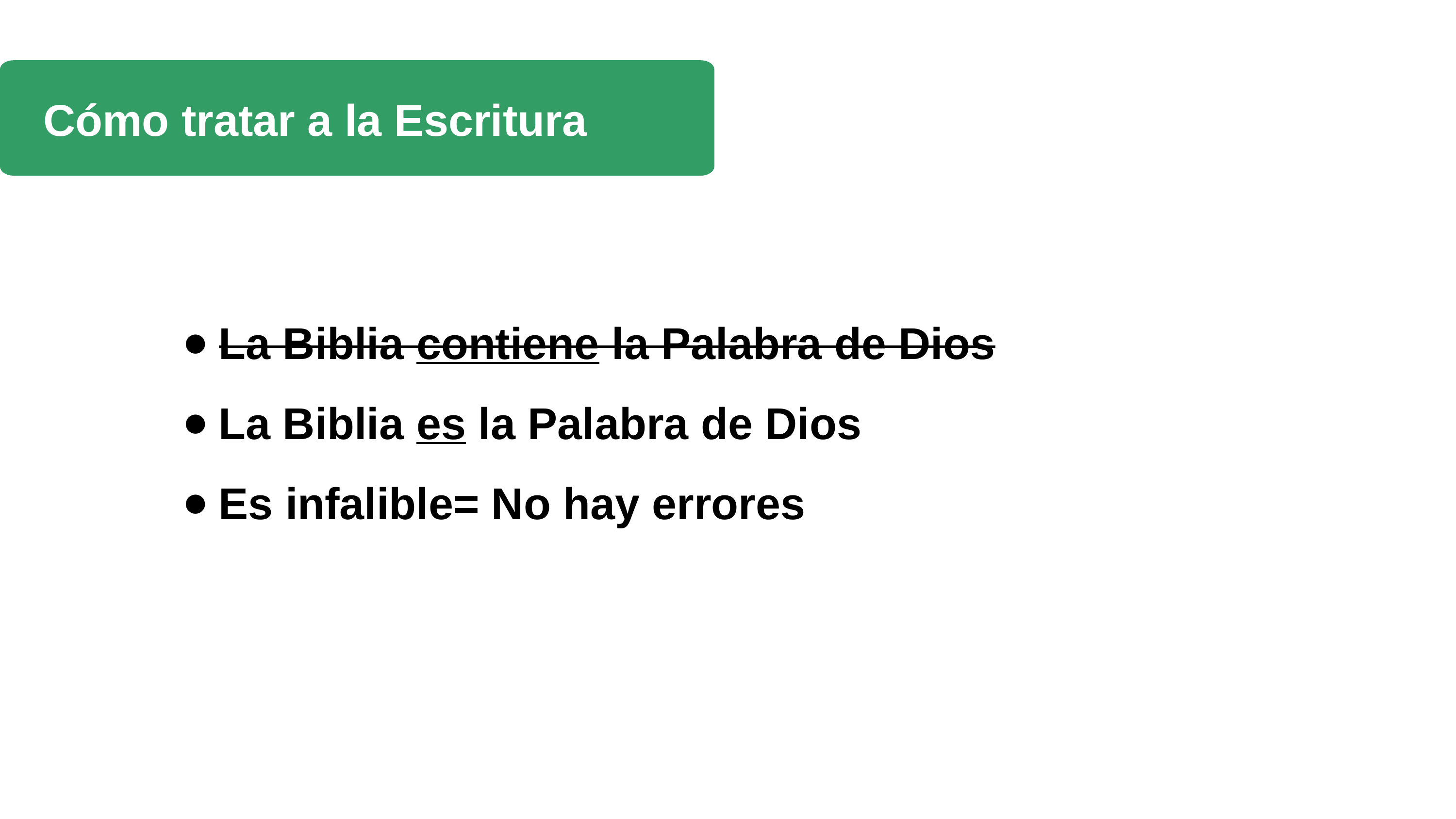

Cómo tratar a la Escritura
La Biblia contiene la Palabra de Dios
La Biblia es la Palabra de Dios
Es infalible= No hay errores